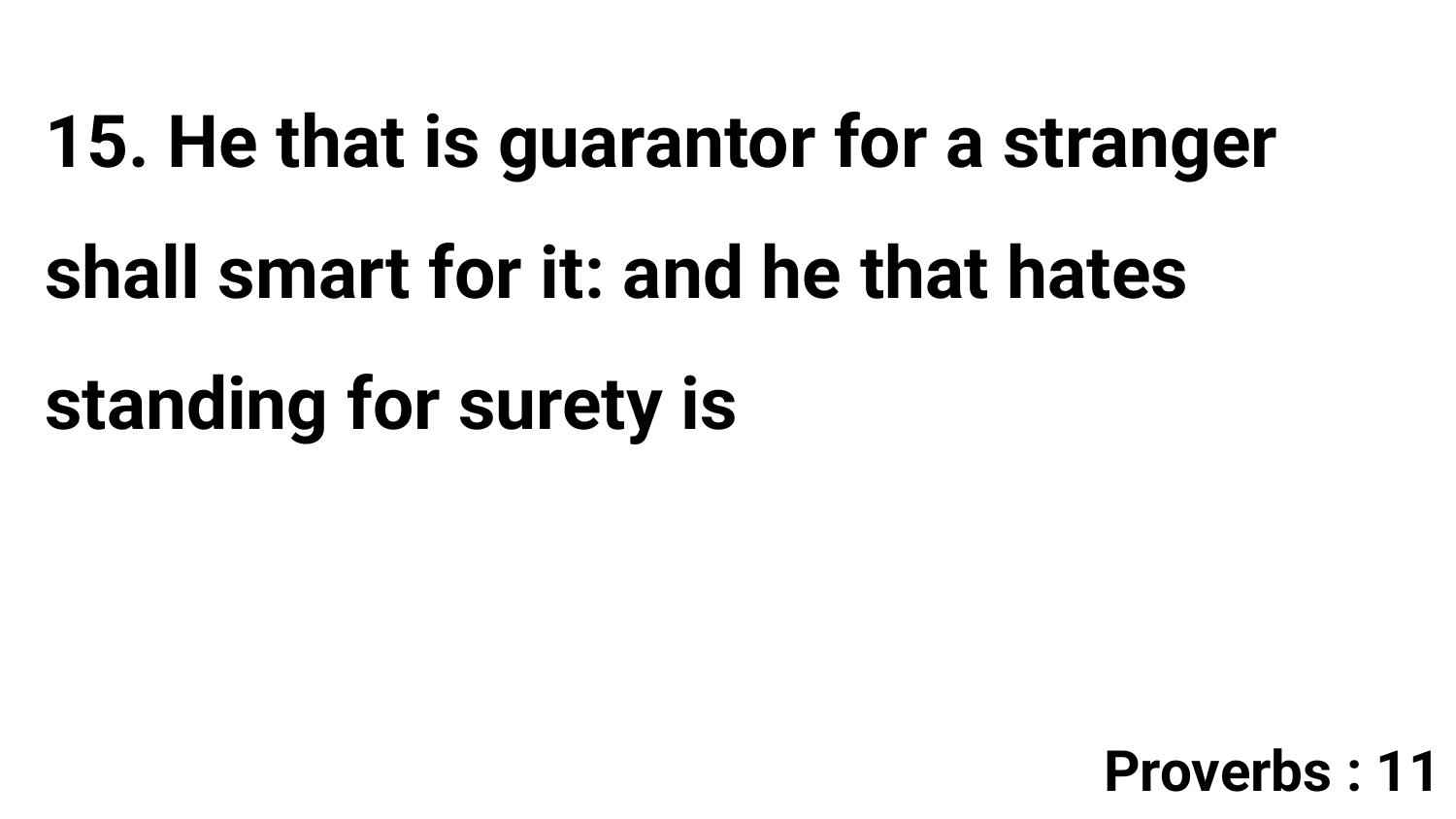

15. He that is guarantor for a stranger shall smart for it: and he that hates standing for surety is
Proverbs : 11